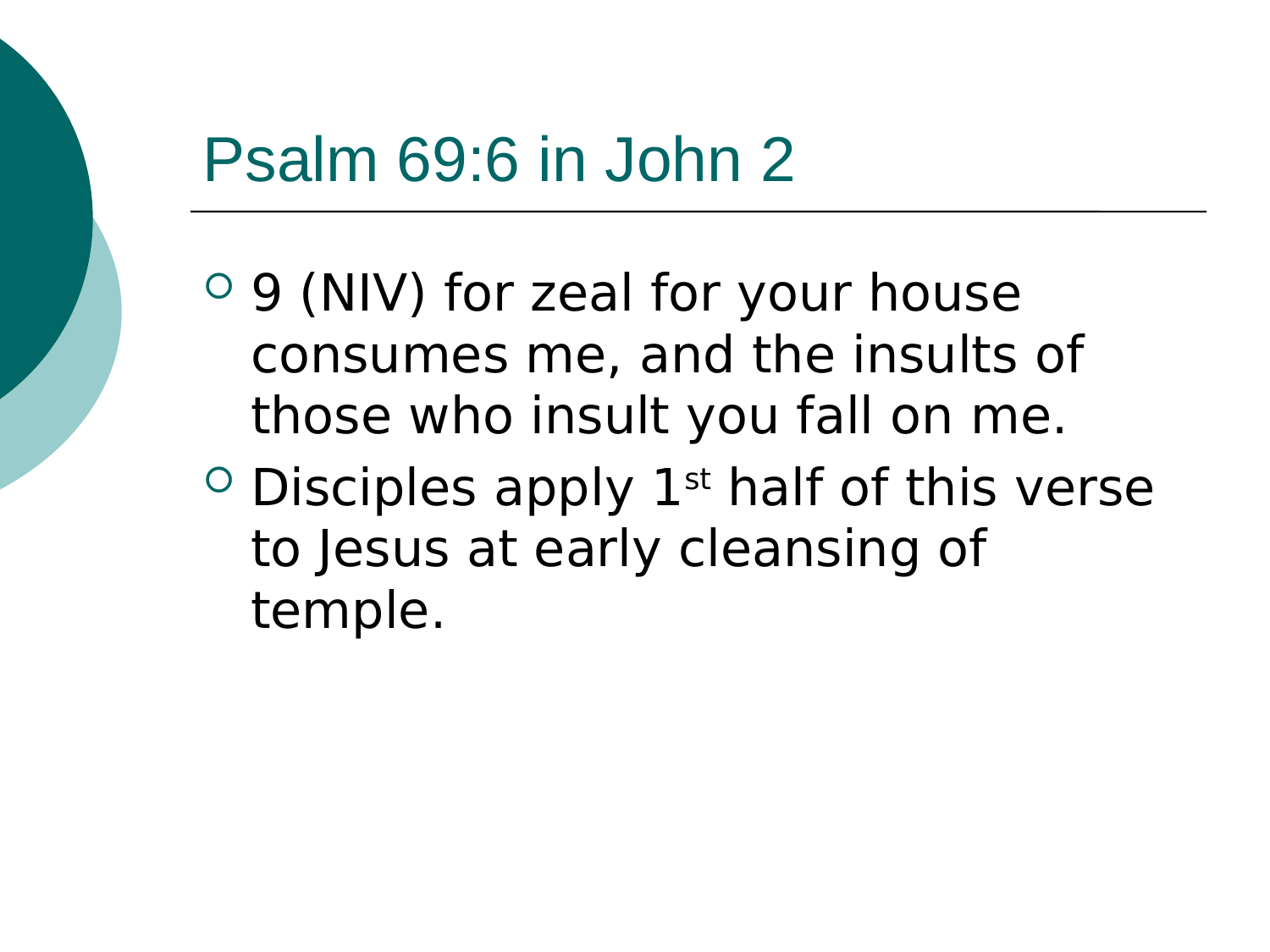

# Psalm 69:6 in John 2
9 (NIV) for zeal for your house consumes me, and the insults of those who insult you fall on me.
Disciples apply 1st half of this verse to Jesus at early cleansing of temple.